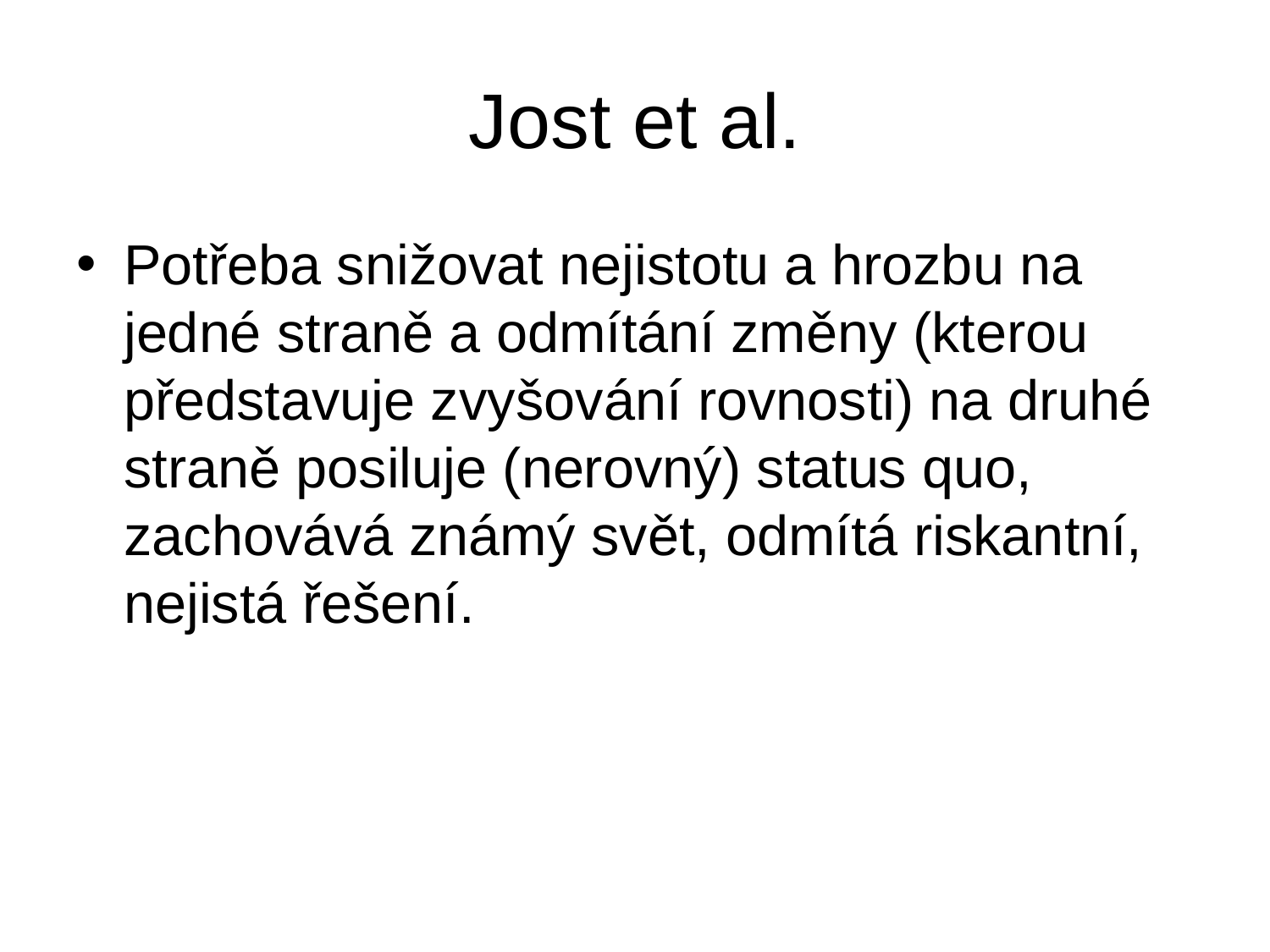

# Jost et al.
Potřeba snižovat nejistotu a hrozbu na jedné straně a odmítání změny (kterou představuje zvyšování rovnosti) na druhé straně posiluje (nerovný) status quo, zachovává známý svět, odmítá riskantní, nejistá řešení.